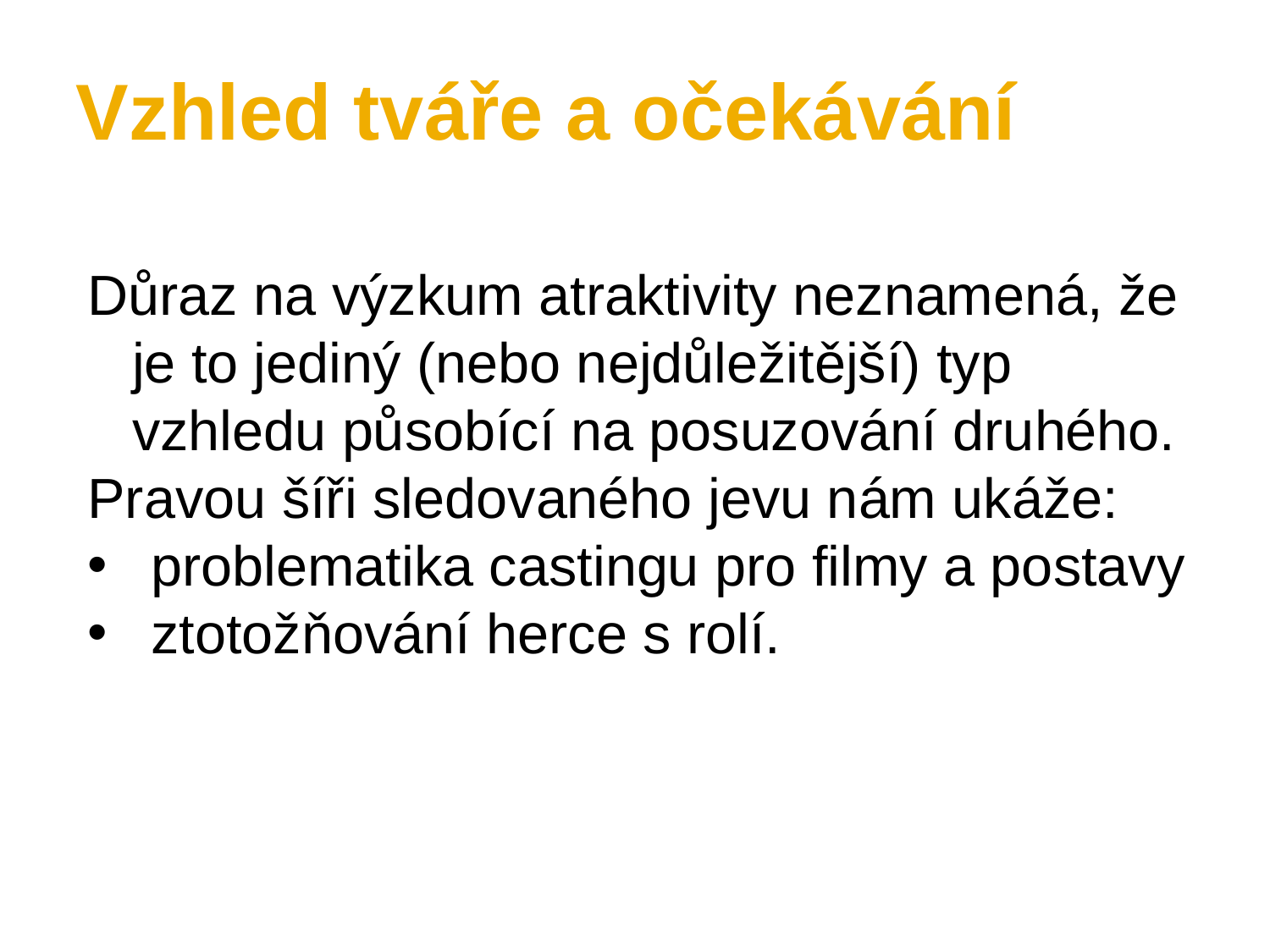

Vzhled tváře a očekávání
Důraz na výzkum atraktivity neznamená, že je to jediný (nebo nejdůležitější) typ vzhledu působící na posuzování druhého.
Pravou šíři sledovaného jevu nám ukáže:
problematika castingu pro filmy a postavy
ztotožňování herce s rolí.